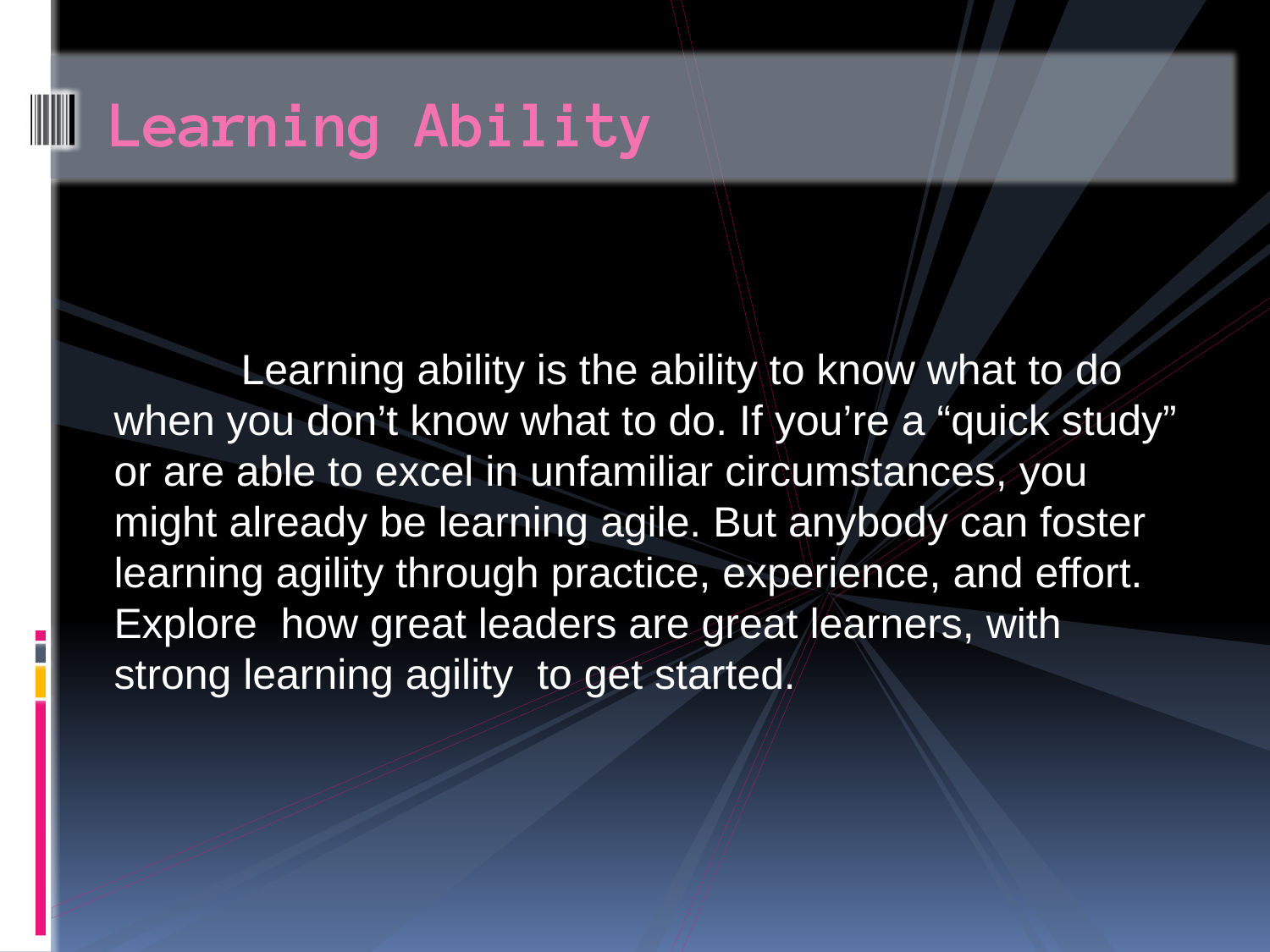

# Learning Ability
	Learning ability is the ability to know what to do when you don’t know what to do. If you’re a “quick study” or are able to excel in unfamiliar circumstances, you might already be learning agile. But anybody can foster learning agility through practice, experience, and effort. Explore  how great leaders are great learners, with strong learning agility  to get started.